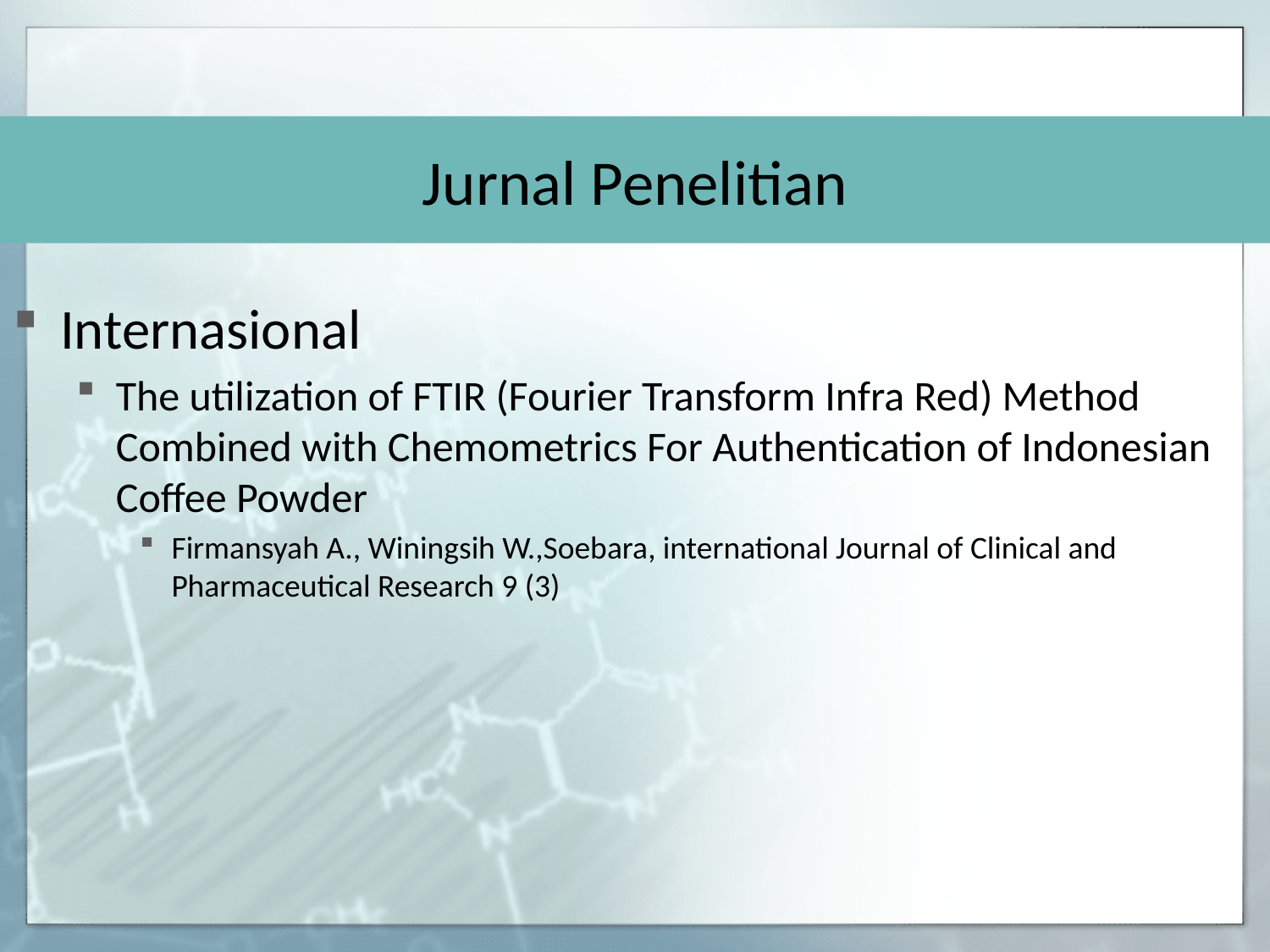

# Jurnal Penelitian
Internasional
The utilization of FTIR (Fourier Transform Infra Red) Method Combined with Chemometrics For Authentication of Indonesian Coffee Powder
Firmansyah A., Winingsih W.,Soebara, international Journal of Clinical and Pharmaceutical Research 9 (3)